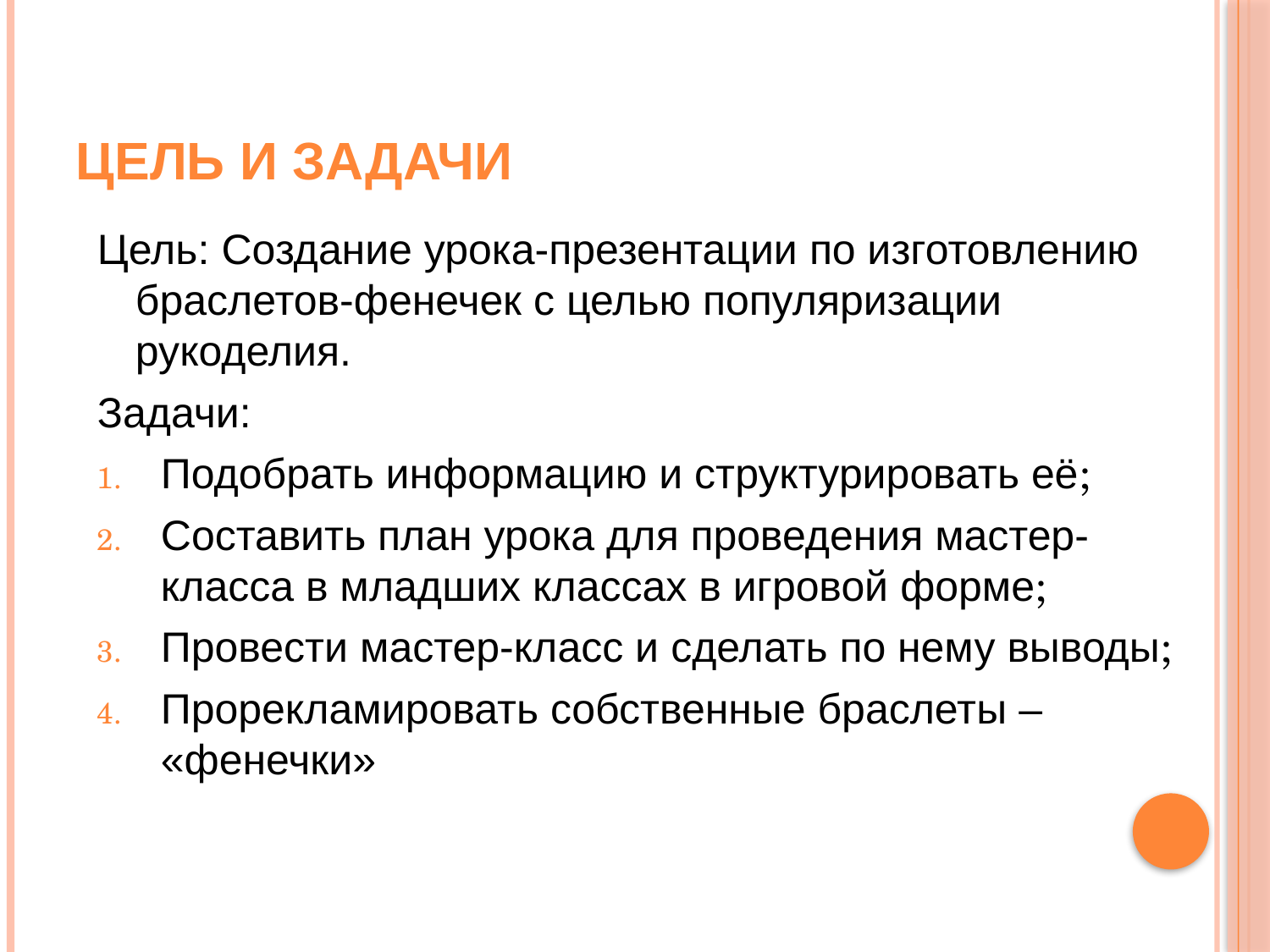

# Цель и задачи
Цель: Создание урока-презентации по изготовлению браслетов-фенечек с целью популяризации рукоделия.
Задачи:
Подобрать информацию и структурировать её;
Составить план урока для проведения мастер-класса в младших классах в игровой форме;
Провести мастер-класс и сделать по нему выводы;
Прорекламировать собственные браслеты – «фенечки»